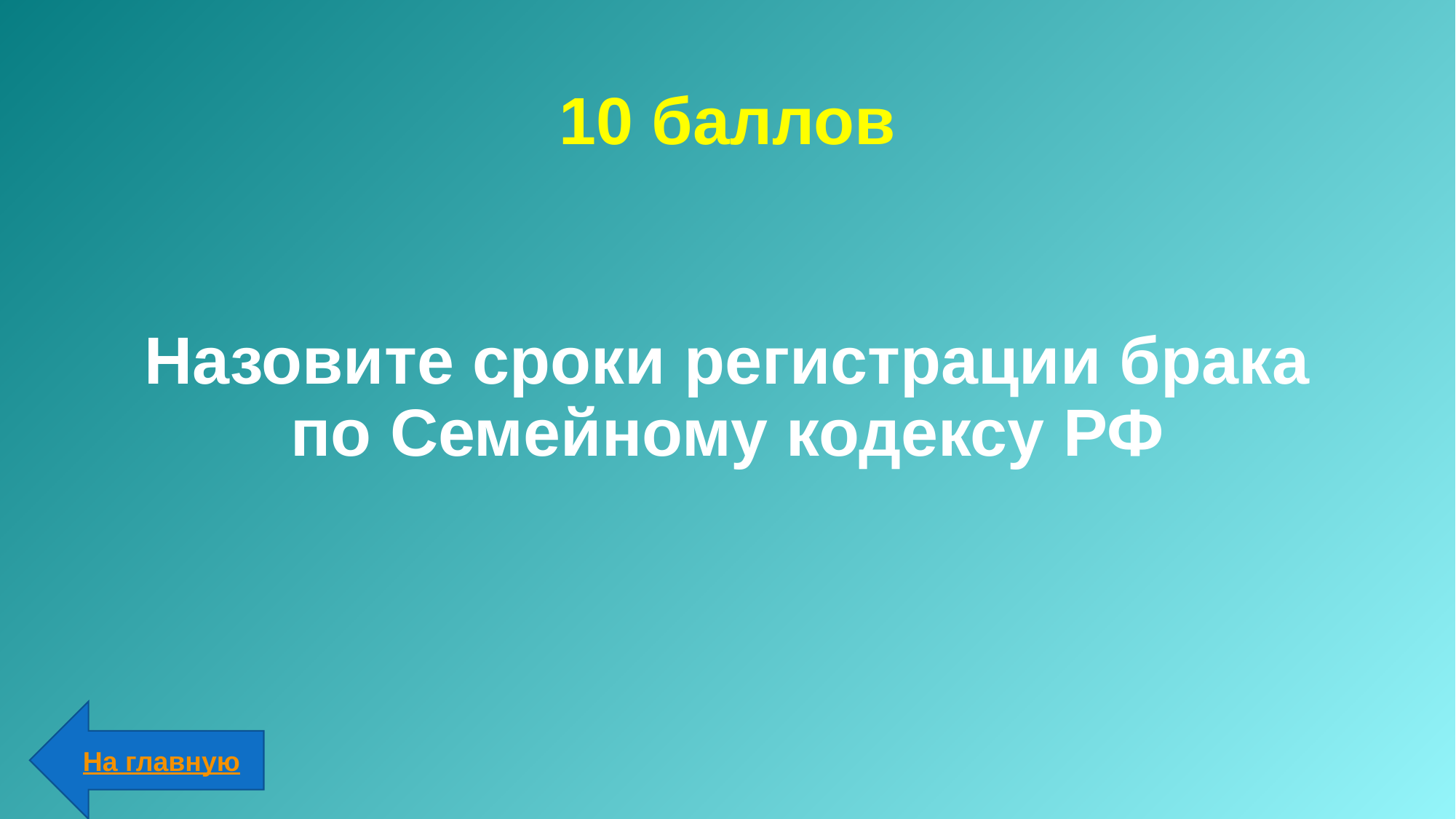

# 10 баллов
Назовите сроки регистрации брака по Семейному кодексу РФ
На главную